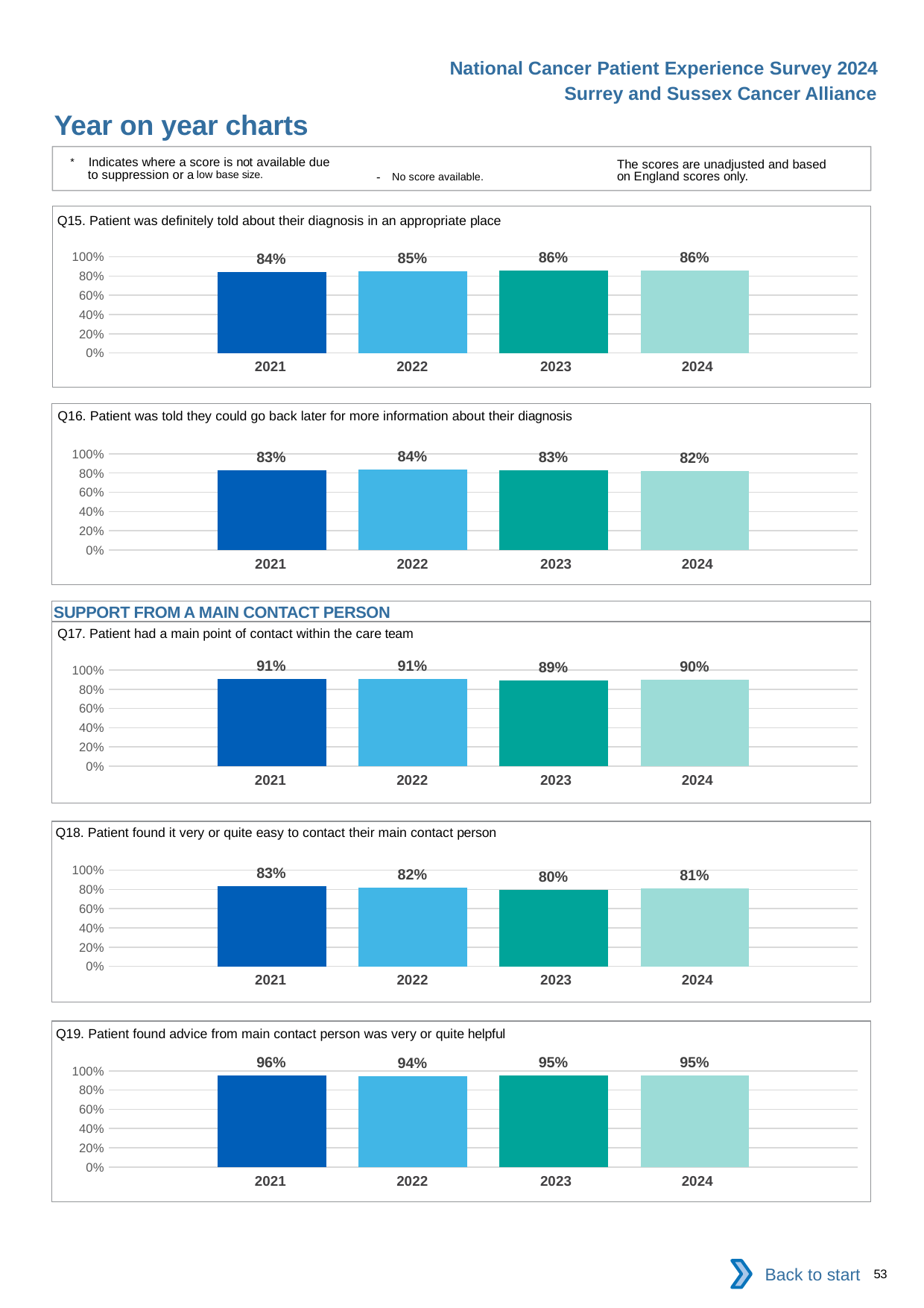

National Cancer Patient Experience Survey 2024
Surrey and Sussex Cancer Alliance
Year on year charts

*  Indicates where a score is not available due to suppression or a low base size.
The scores are unadjusted and based on England scores only.
- No score available.
Q15. Patient was definitely told about their diagnosis in an appropriate place

### Chart

| Category | 2021 | 2022 | 2023 | 2024 |
|---|---|---|---|---|
| Category 1 | 0.8405235 | 0.8493821 | 0.8565779 | 0.8600503 |
| 2021 | 2022 | 2023 | 2024 |
| --- | --- | --- | --- |
Q16. Patient was told they could go back later for more information about their diagnosis

### Chart

| Category | 2021 | 2022 | 2023 | 2024 |
|---|---|---|---|---|
| Category 1 | 0.8272851 | 0.8371412 | 0.8314675 | 0.8233932 |
| 2021 | 2022 | 2023 | 2024 |
| --- | --- | --- | --- |
SUPPORT FROM A MAIN CONTACT PERSON
Q17. Patient had a main point of contact within the care team

### Chart

| Category | 2021 | 2022 | 2023 | 2024 |
|---|---|---|---|---|
| Category 1 | 0.9084349 | 0.9066489 | 0.8919509 | 0.896759 |
| 2021 | 2022 | 2023 | 2024 |
| --- | --- | --- | --- |
Q18. Patient found it very or quite easy to contact their main contact person

### Chart

| Category | 2021 | 2022 | 2023 | 2024 |
|---|---|---|---|---|
| Category 1 | 0.8320498 | 0.8157727 | 0.7975585 | 0.8089562 |
| 2021 | 2022 | 2023 | 2024 |
| --- | --- | --- | --- |
Q19. Patient found advice from main contact person was very or quite helpful

### Chart

| Category | 2021 | 2022 | 2023 | 2024 |
|---|---|---|---|---|
| Category 1 | 0.9554598 | 0.943675 | 0.9537964 | 0.9538745 |
| 2021 | 2022 | 2023 | 2024 |
| --- | --- | --- | --- |
Back to start

53